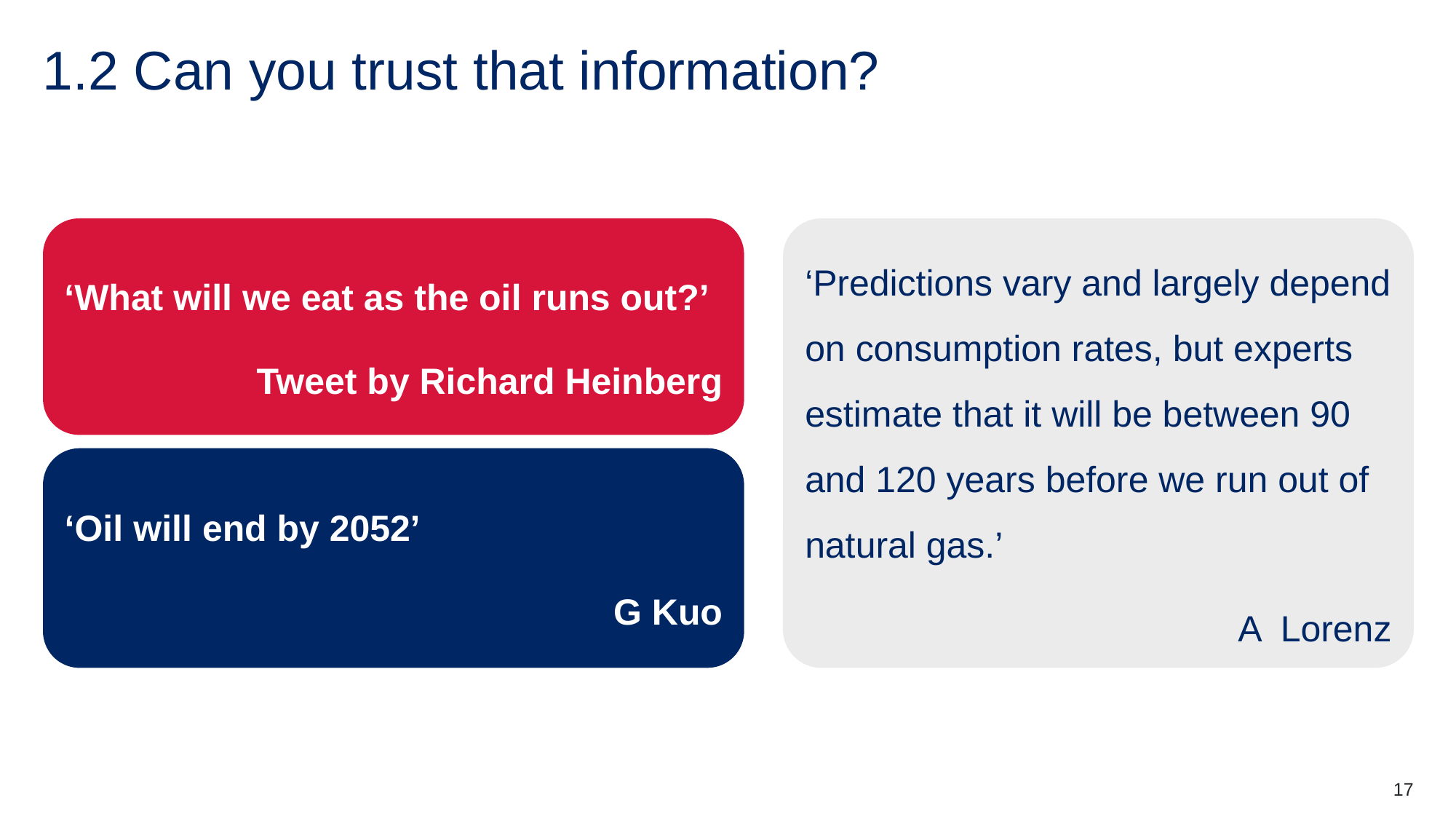

# 1.2 Can you trust that information?
‘What will we eat as the oil runs out?’
Tweet by Richard Heinberg
‘Predictions vary and largely depend on consumption rates, but experts estimate that it will be between 90 and 120 years before we run out of natural gas.’
A  Lorenz
‘Oil will end by 2052’
G Kuo
17